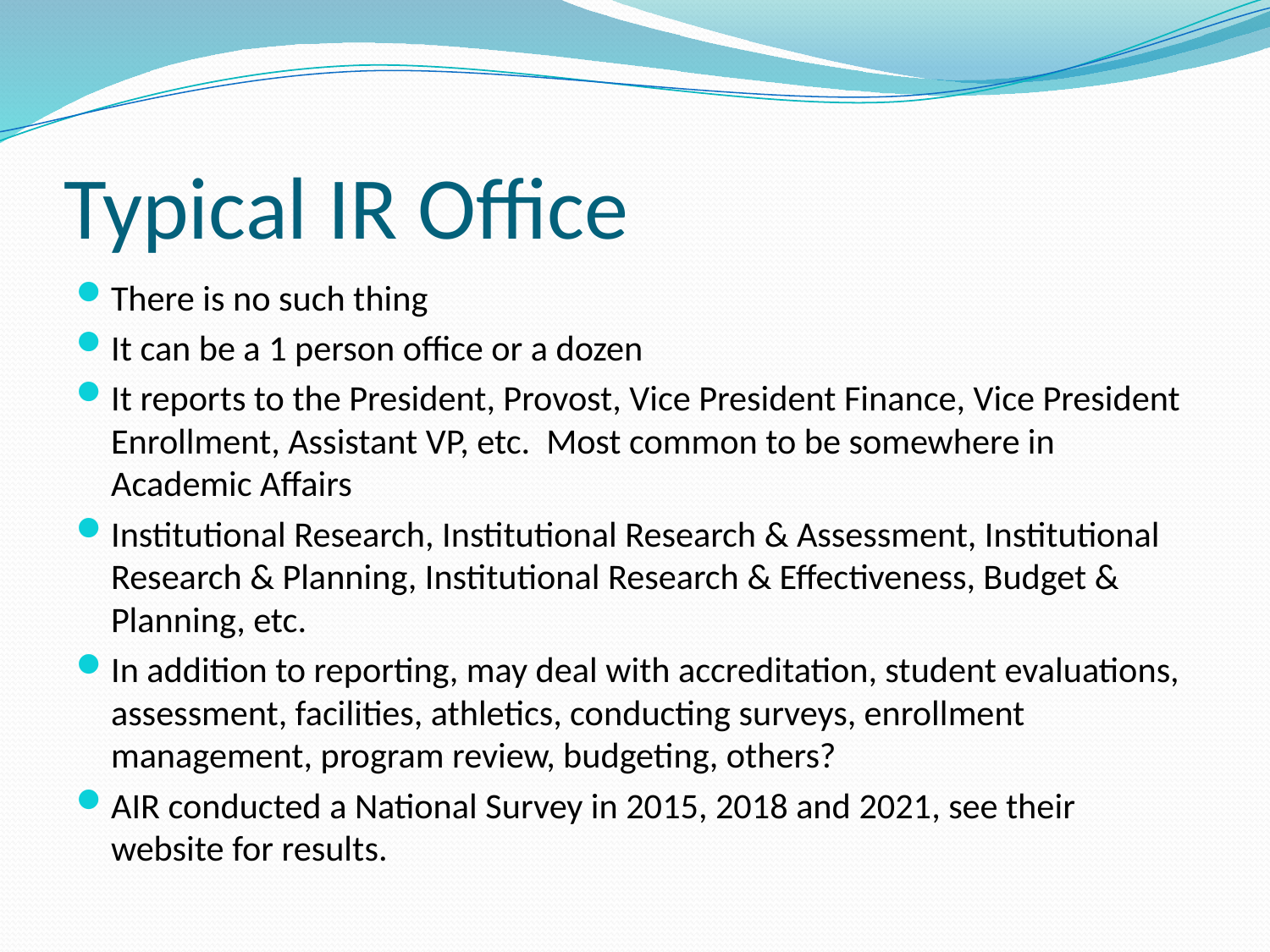

# Typical IR Office
There is no such thing
It can be a 1 person office or a dozen
It reports to the President, Provost, Vice President Finance, Vice President Enrollment, Assistant VP, etc.  Most common to be somewhere in Academic Affairs
Institutional Research, Institutional Research & Assessment, Institutional Research & Planning, Institutional Research & Effectiveness, Budget & Planning, etc.
In addition to reporting, may deal with accreditation, student evaluations, assessment, facilities, athletics, conducting surveys, enrollment management, program review, budgeting, others?
AIR conducted a National Survey in 2015, 2018 and 2021, see their website for results.